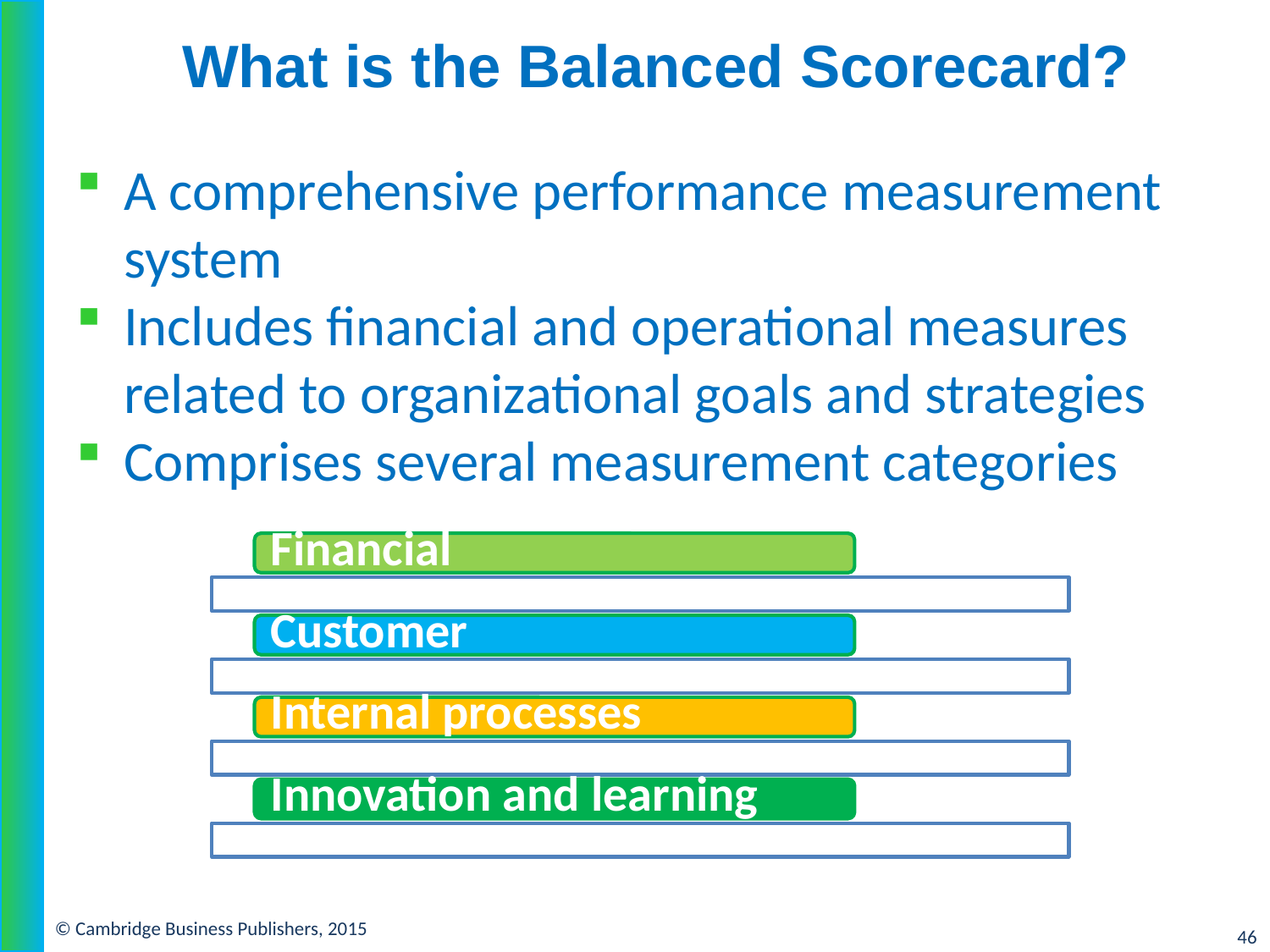

# What is the Balanced Scorecard?
A comprehensive performance measurement system
Includes financial and operational measures related to organizational goals and strategies
Comprises several measurement categories

Financial
Customer
Internal processes
Innovation and learning
© Cambridge Business Publishers, 2015
46